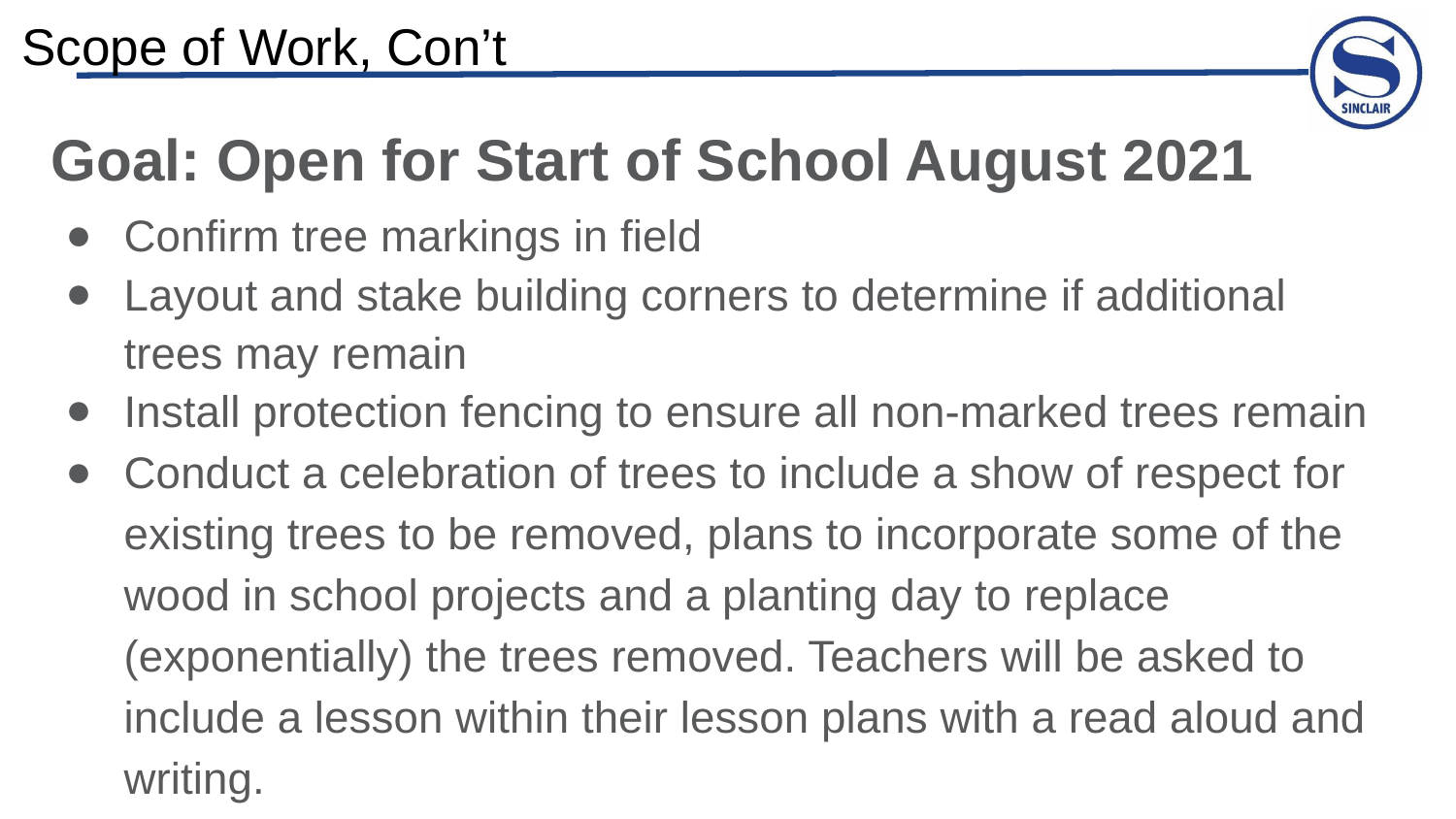

# Scope of Work, Con’t
Goal: Open for Start of School August 2021
Confirm tree markings in field
Layout and stake building corners to determine if additional trees may remain
Install protection fencing to ensure all non-marked trees remain
Conduct a celebration of trees to include a show of respect for existing trees to be removed, plans to incorporate some of the wood in school projects and a planting day to replace (exponentially) the trees removed. Teachers will be asked to include a lesson within their lesson plans with a read aloud and writing.